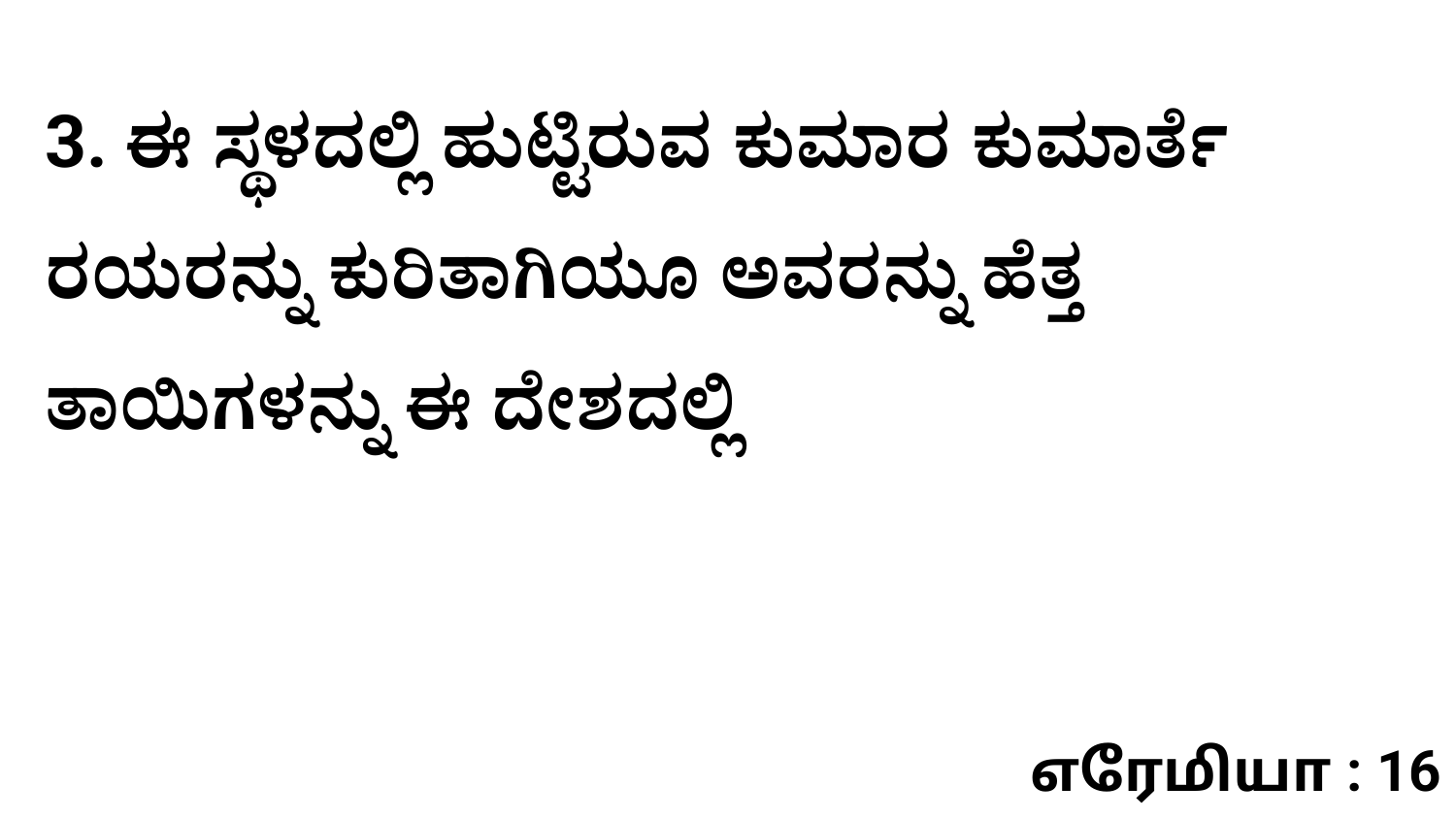

3. ಈ ಸ್ಥಳದಲ್ಲಿ ಹುಟ್ಟಿರುವ ಕುಮಾರ ಕುಮಾರ್ತೆ ರಯರನ್ನು ಕುರಿತಾಗಿಯೂ ಅವರನ್ನು ಹೆತ್ತ ತಾಯಿಗಳನ್ನು ಈ ದೇಶದಲ್ಲಿ
எரேமியா : 16